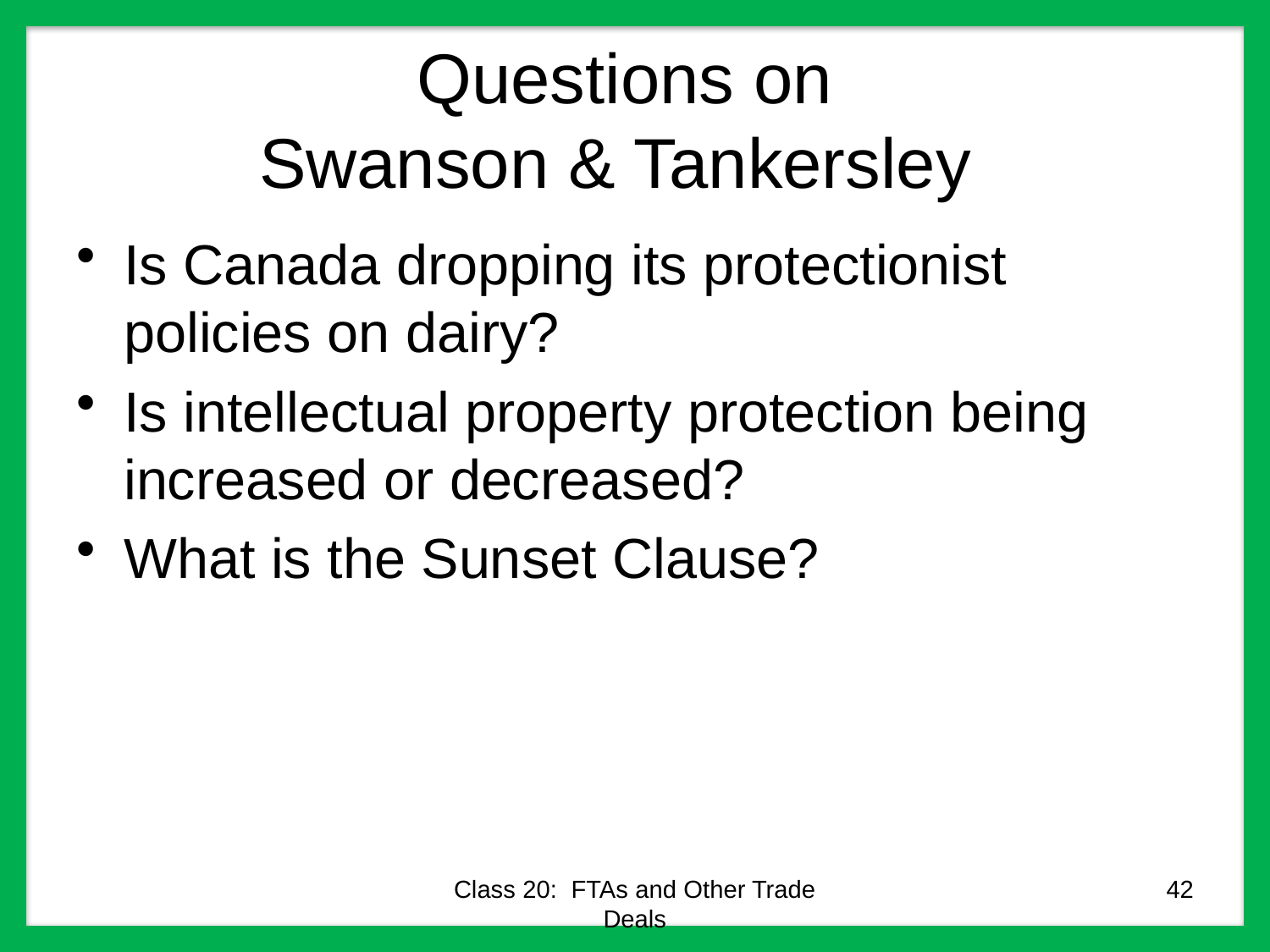

# Questions on Swanson & Tankersley
Is Canada dropping its protectionist policies on dairy?
Is intellectual property protection being increased or decreased?
What is the Sunset Clause?
Class 20:  FTAs and Other Trade Deals
42